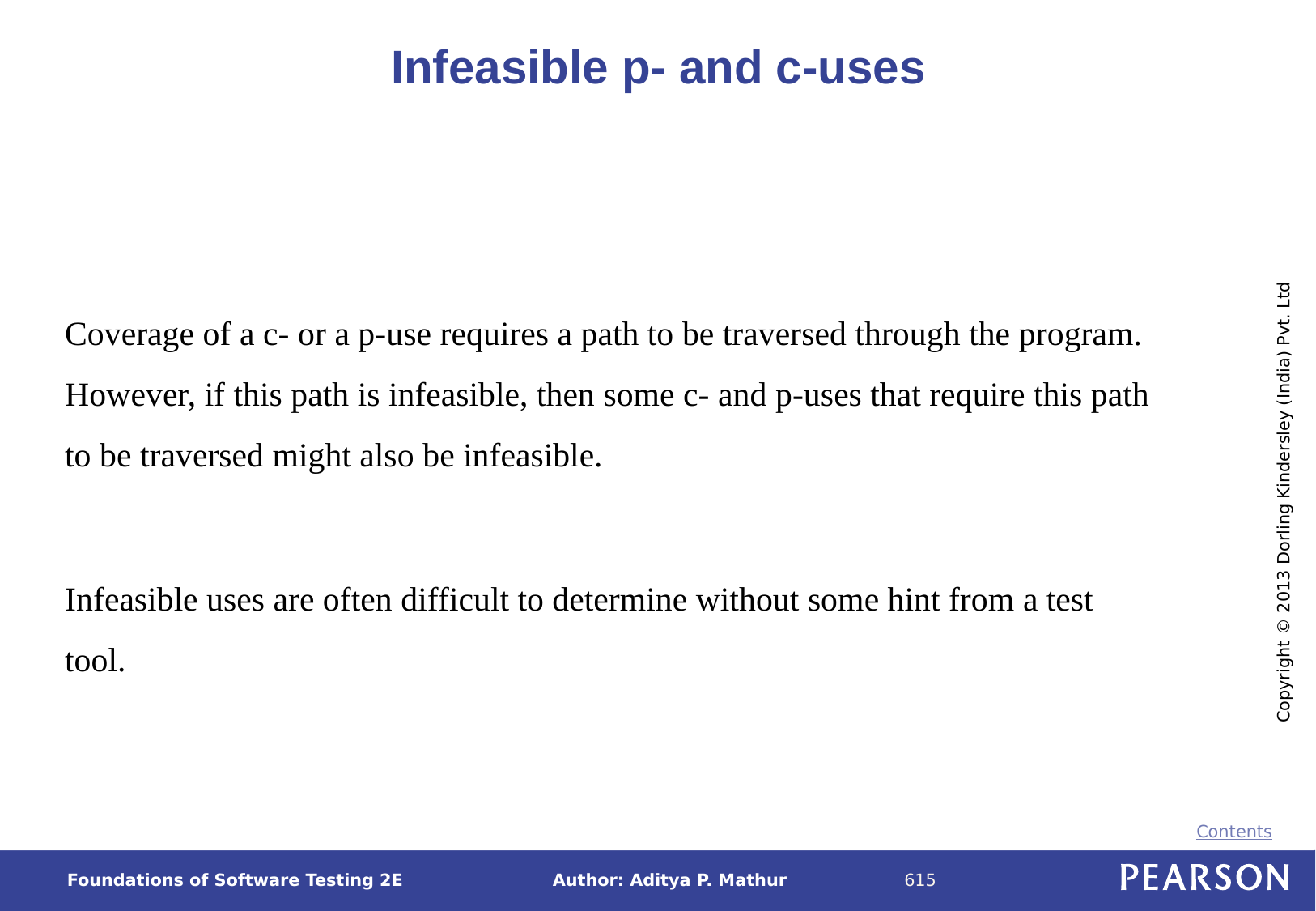

# Infeasible p- and c-uses
Coverage of a c- or a p-use requires a path to be traversed through the program. However, if this path is infeasible, then some c- and p-uses that require this path to be traversed might also be infeasible.
Infeasible uses are often difficult to determine without some hint from a test tool.